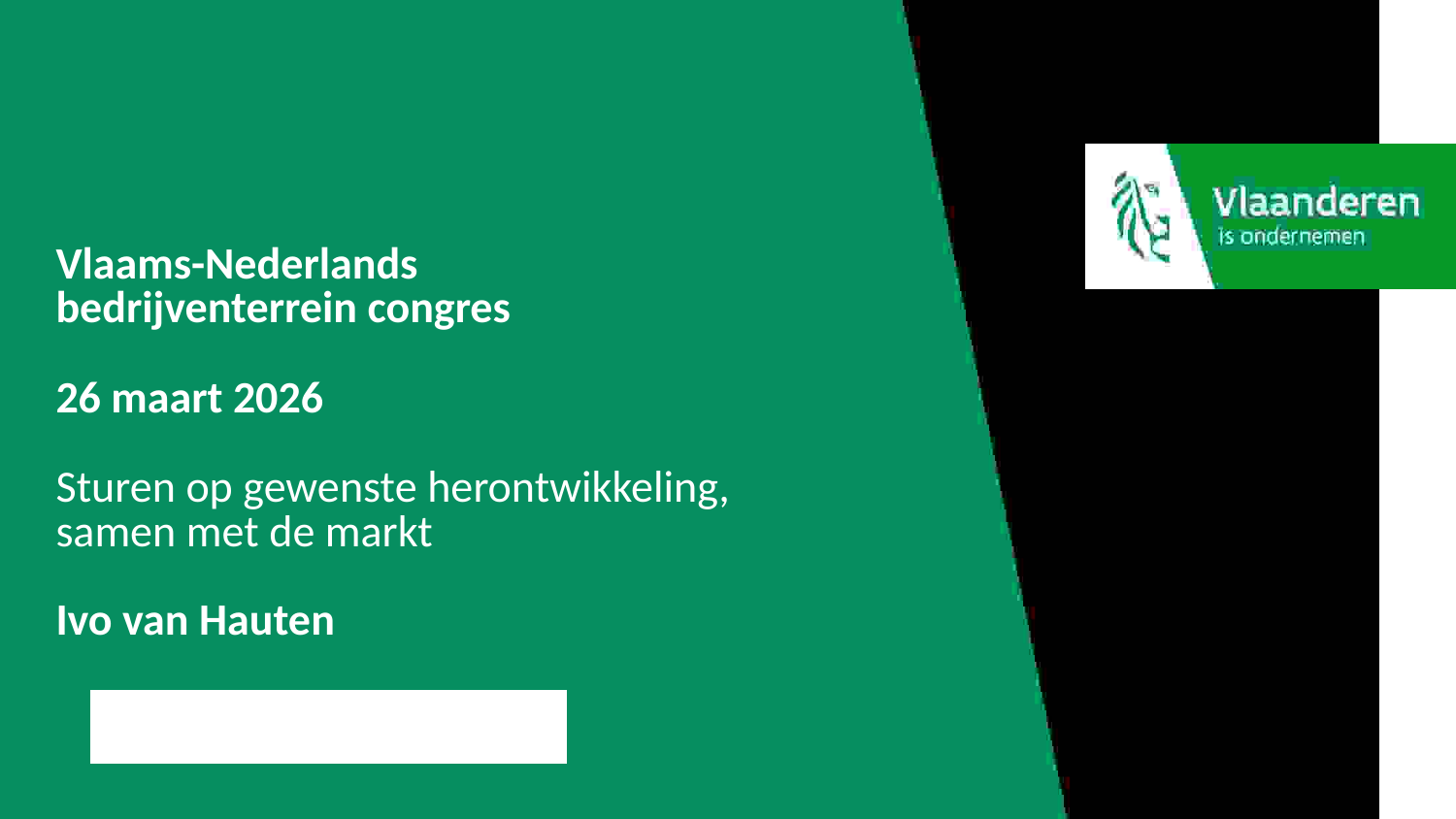

# Vlaams-Nederlands bedrijventerrein congres 26 maart 2026 Sturen op gewenste herontwikkeling, samen met de markt Ivo van Hauten